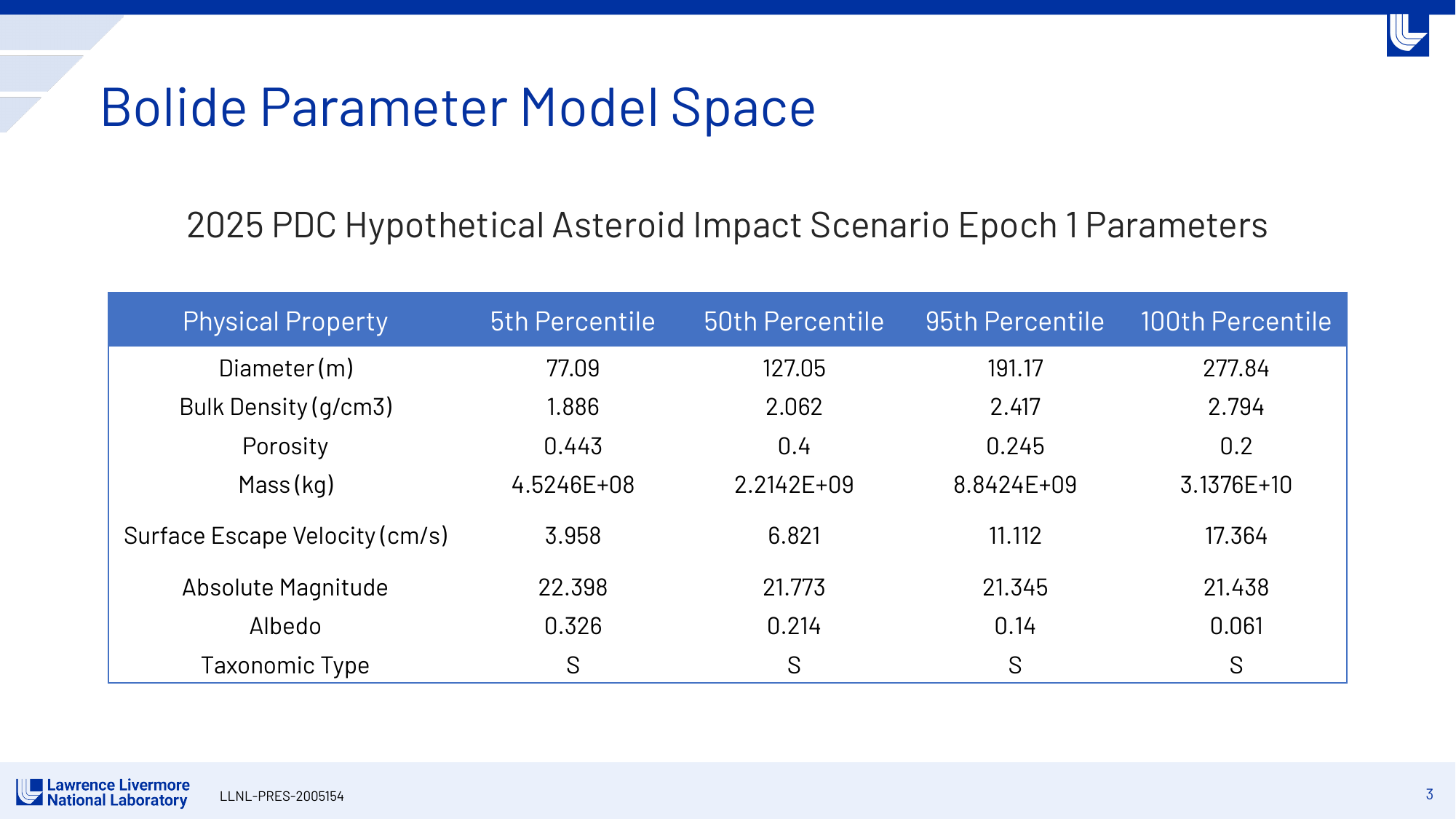

# Bolide Parameter Model Space
2025 PDC Hypothetical Asteroid Impact Scenario Epoch 1 Parameters
| Physical Property | 5th Percentile | 50th Percentile | 95th Percentile | 100th Percentile |
| --- | --- | --- | --- | --- |
| Diameter (m) | 77.09 | 127.05 | 191.17 | 277.84 |
| Bulk Density (g/cm3) | 1.886 | 2.062 | 2.417 | 2.794 |
| Porosity | 0.443 | 0.4 | 0.245 | 0.2 |
| Mass (kg) | 4.5246E+08 | 2.2142E+09 | 8.8424E+09 | 3.1376E+10 |
| Surface Escape Velocity (cm/s) | 3.958 | 6.821 | 11.112 | 17.364 |
| Absolute Magnitude | 22.398 | 21.773 | 21.345 | 21.438 |
| Albedo | 0.326 | 0.214 | 0.14 | 0.061 |
| Taxonomic Type | S | S | S | S |